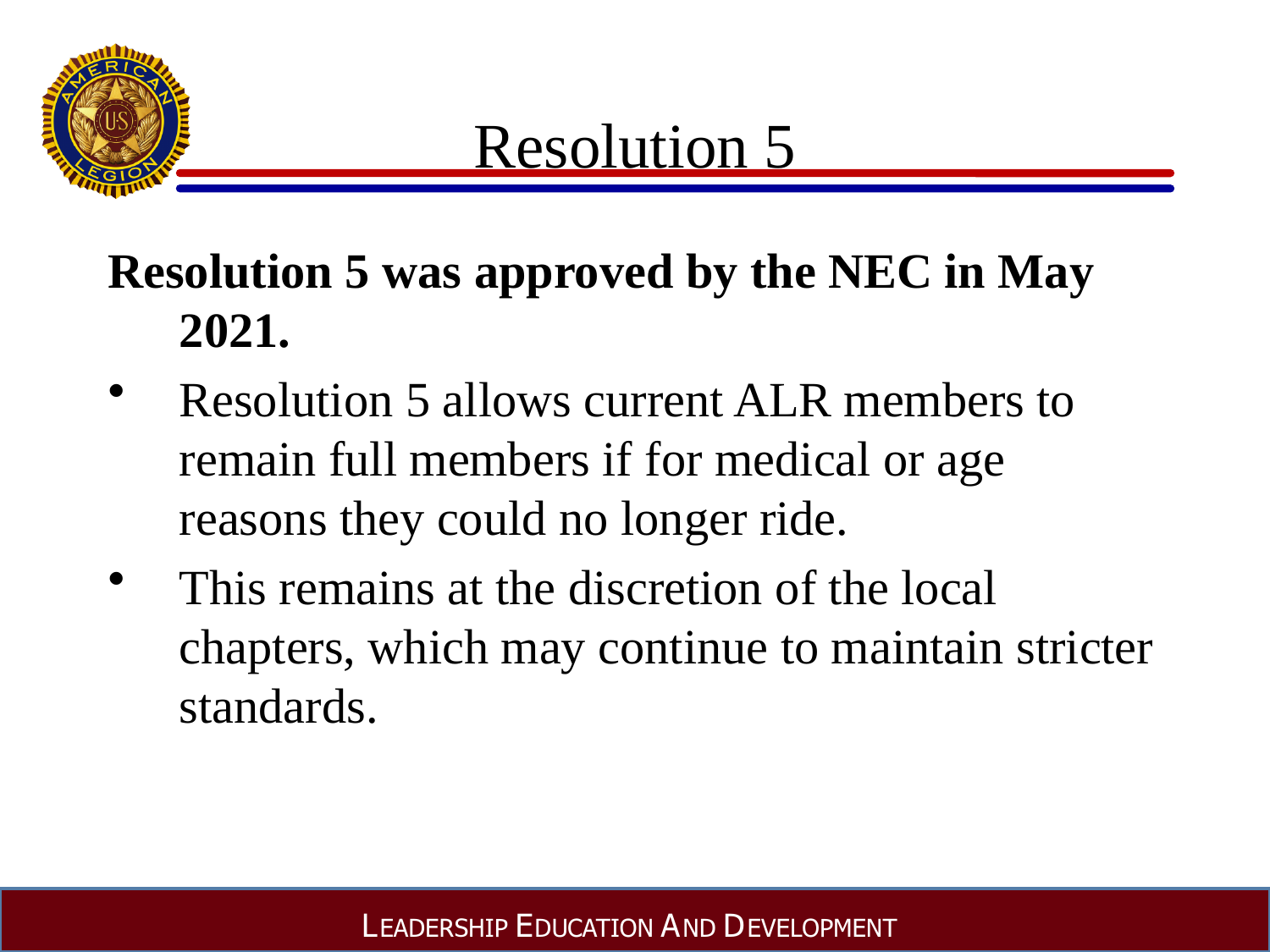

# Resolution 5
Resolution 5 was approved by the NEC in May 2021.
Resolution 5 allows current ALR members to remain full members if for medical or age reasons they could no longer ride.
This remains at the discretion of the local chapters, which may continue to maintain stricter standards.